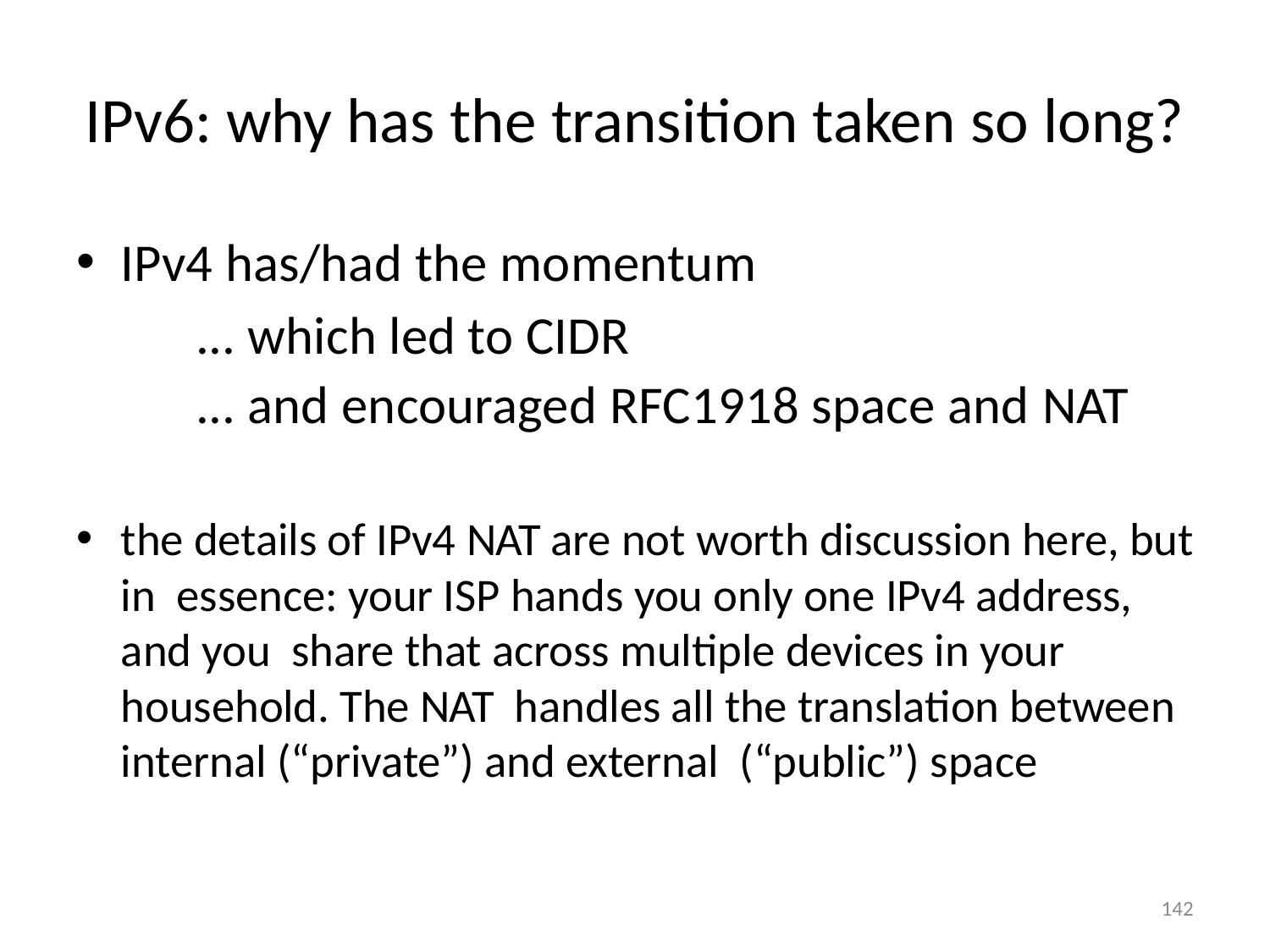

# IPv6: why has the transition taken so long?
IPv4 has/had the momentum
		... which led to CIDR
		... and encouraged RFC1918 space and NAT

the details of IPv4 NAT are not worth discussion here, but in  essence: your ISP hands you only one IPv4 address, and you  share that across multiple devices in your household. The NAT  handles all the translation between internal (“private”) and external  (“public”) space

142